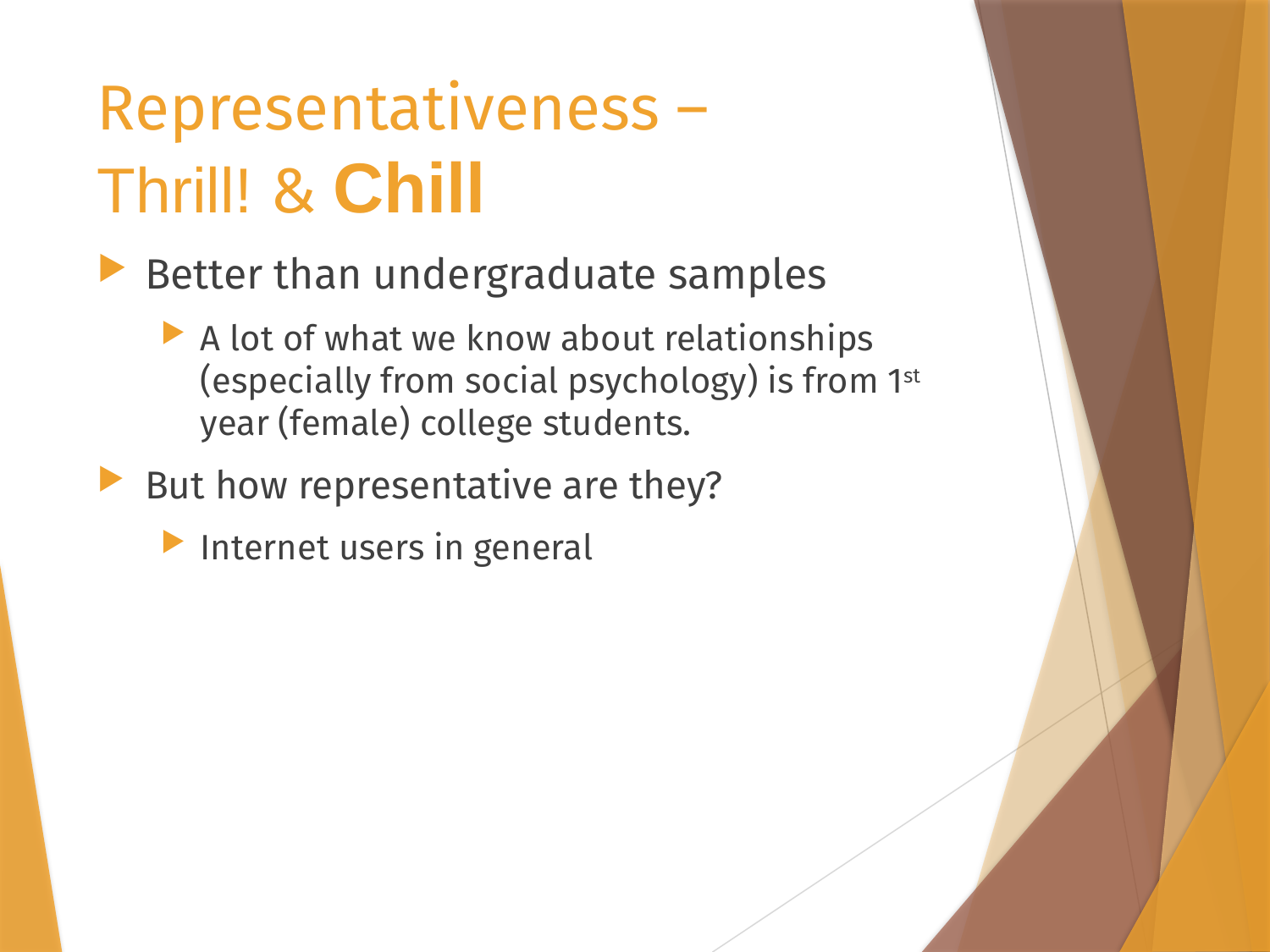

# Representativeness – Thrill! & Chill
Better than undergraduate samples
A lot of what we know about relationships (especially from social psychology) is from 1st year (female) college students.
But how representative are they?
Internet users in general